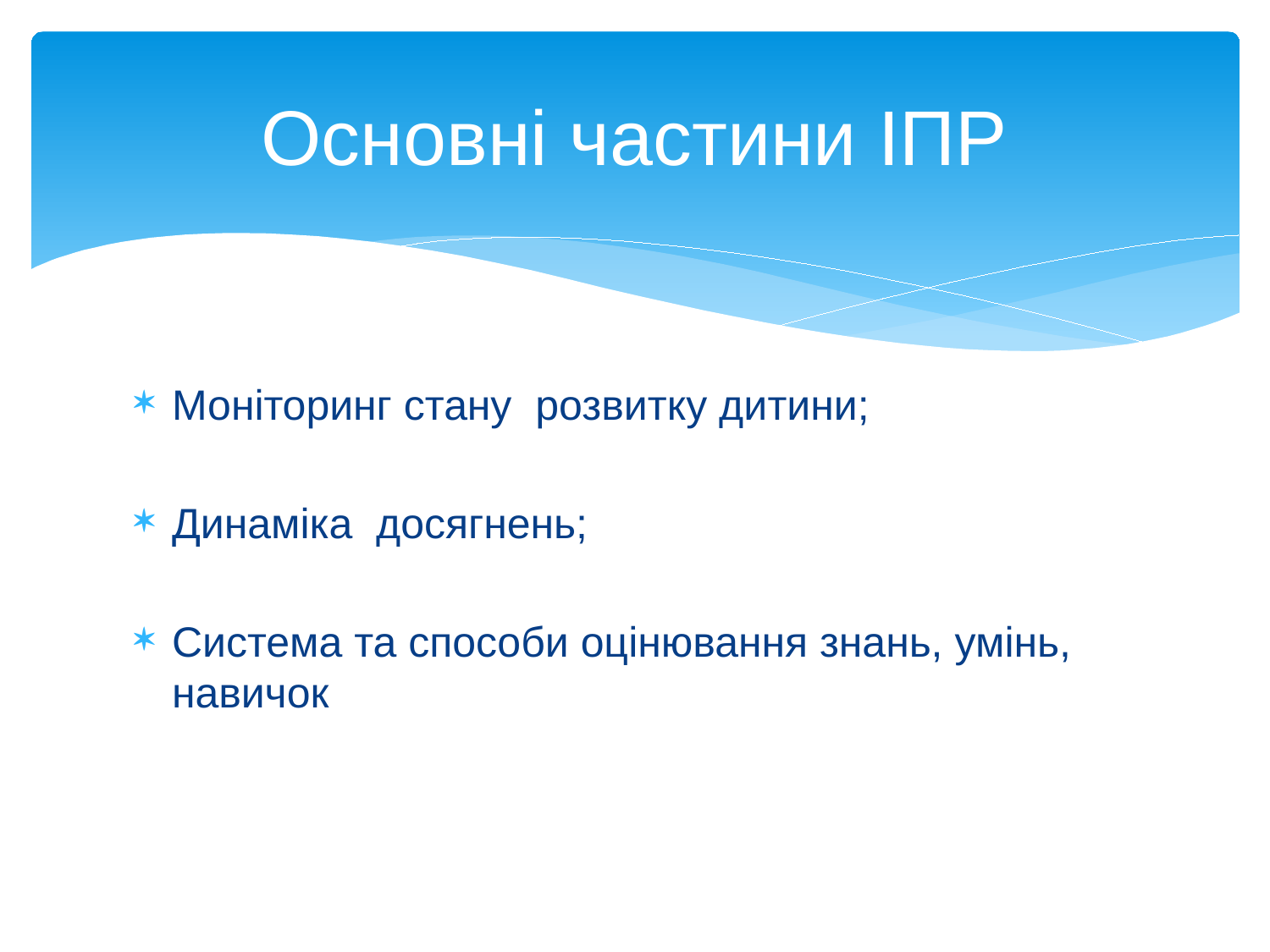

# Основні частини ІПР
Моніторинг стану  розвитку дитини;

Динаміка  досягнень;

Система та способи оцінювання знань, умінь, навичок